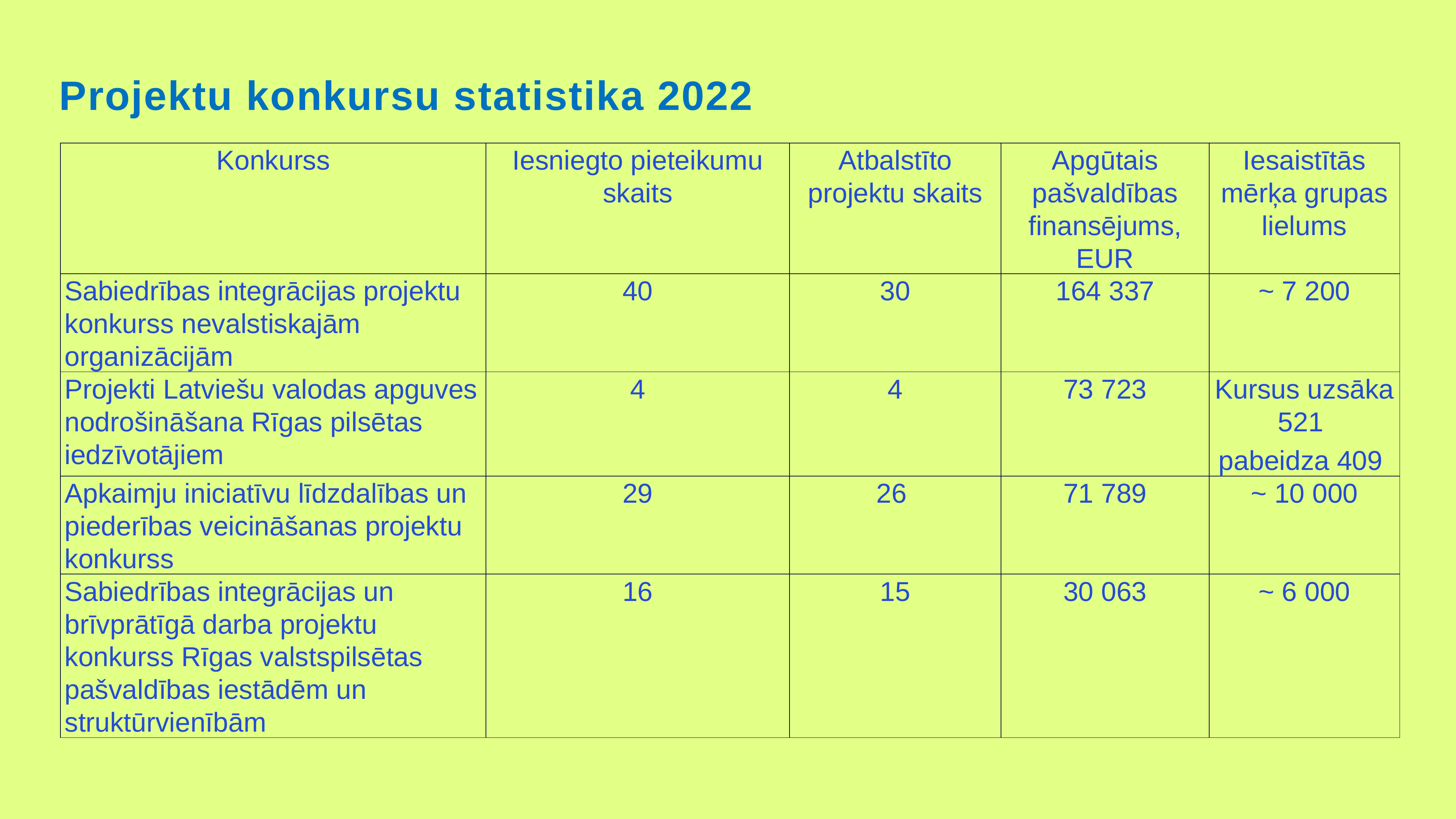

Projektu konkursu statistika 2022
| Konkurss | Iesniegto pieteikumu skaits | Atbalstīto projektu skaits | Apgūtais pašvaldības finansējums, EUR | Iesaistītās mērķa grupas lielums |
| --- | --- | --- | --- | --- |
| Sabiedrības integrācijas projektu konkurss nevalstiskajām organizācijām | 40 | 30 | 164 337 | ~ 7 200 |
| Projekti Latviešu valodas apguves nodrošināšana Rīgas pilsētas iedzīvotājiem | 4 | 4 | 73 723 | Kursus uzsāka 521 pabeidza 409 |
| Apkaimju iniciatīvu līdzdalības un piederības veicināšanas projektu konkurss | 29 | 26 | 71 789 | ~ 10 000 |
| Sabiedrības integrācijas un brīvprātīgā darba projektu konkurss Rīgas valstspilsētas pašvaldības iestādēm un struktūrvienībām | 16 | 15 | 30 063 | ~ 6 000 |